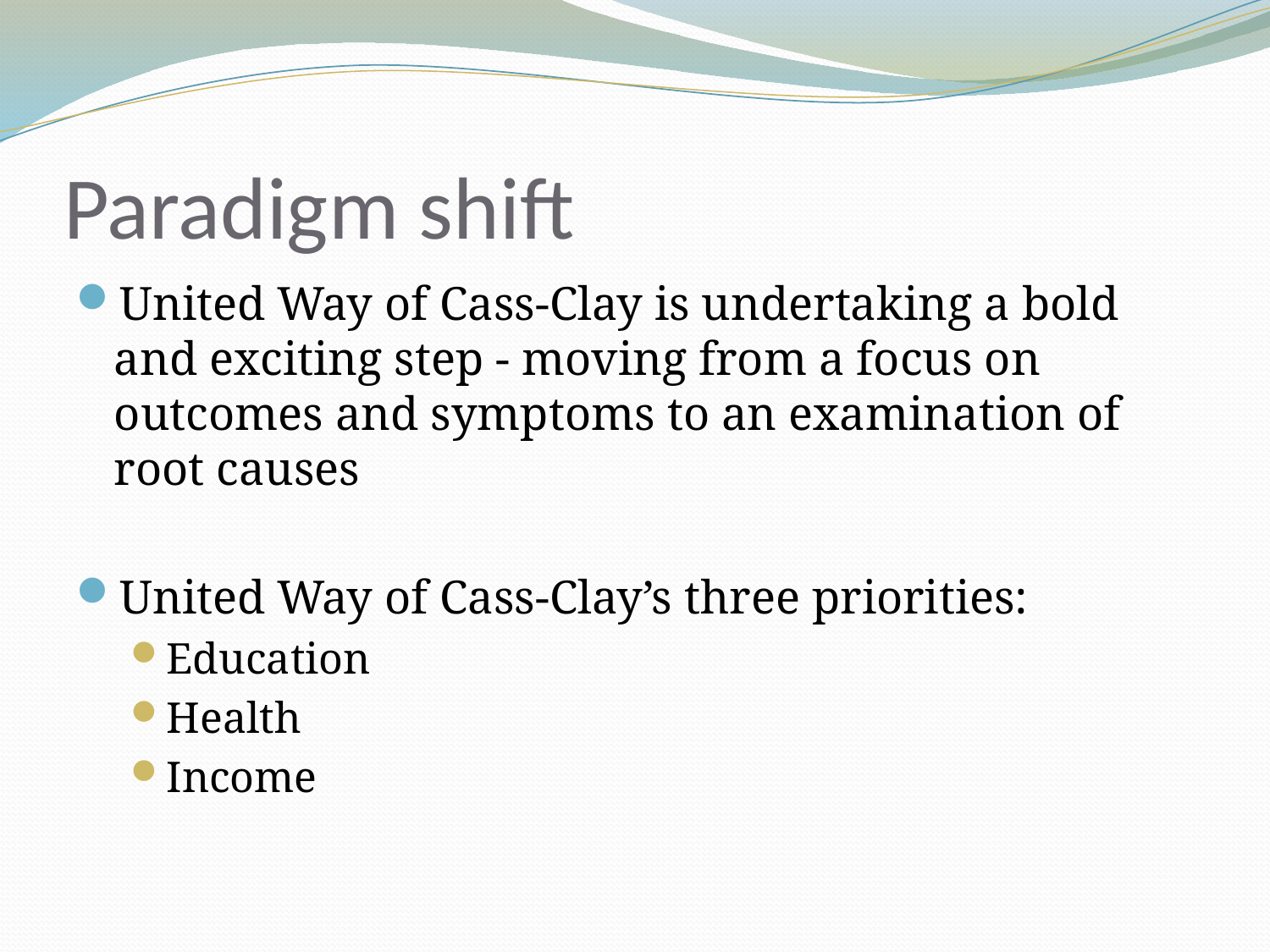

# Paradigm shift
United Way of Cass-Clay is undertaking a bold and exciting step - moving from a focus on outcomes and symptoms to an examination of root causes

United Way of Cass-Clay’s three priorities:
Education
Health
Income